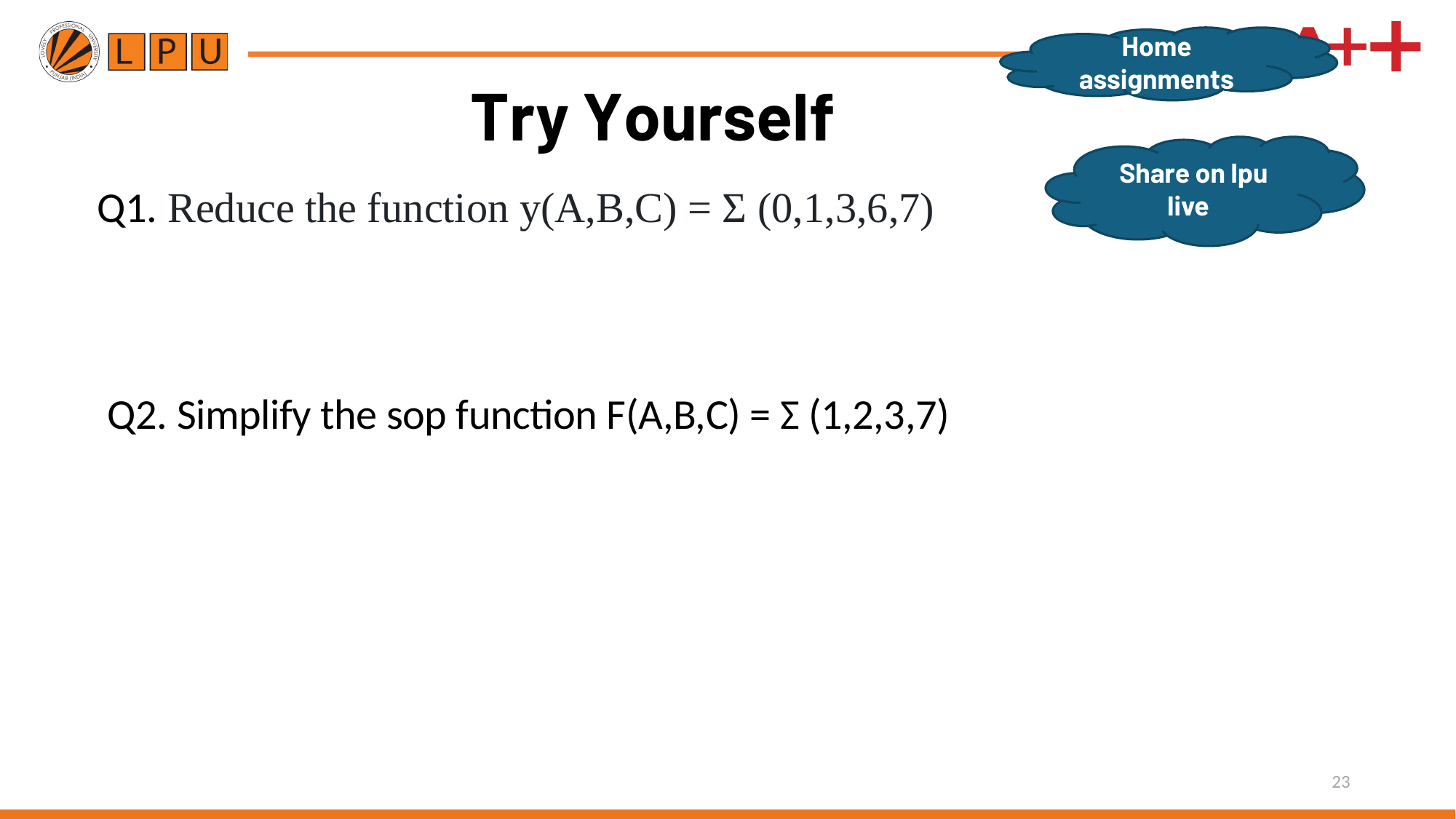

Home assignments
# Try Yourself
Share on lpu live
Q1. Reduce the function y(A,B,C) = Σ (0,1,3,6,7)
Q2. Simplify the sop function F(A,B,C) = Σ (1,2,3,7)
23